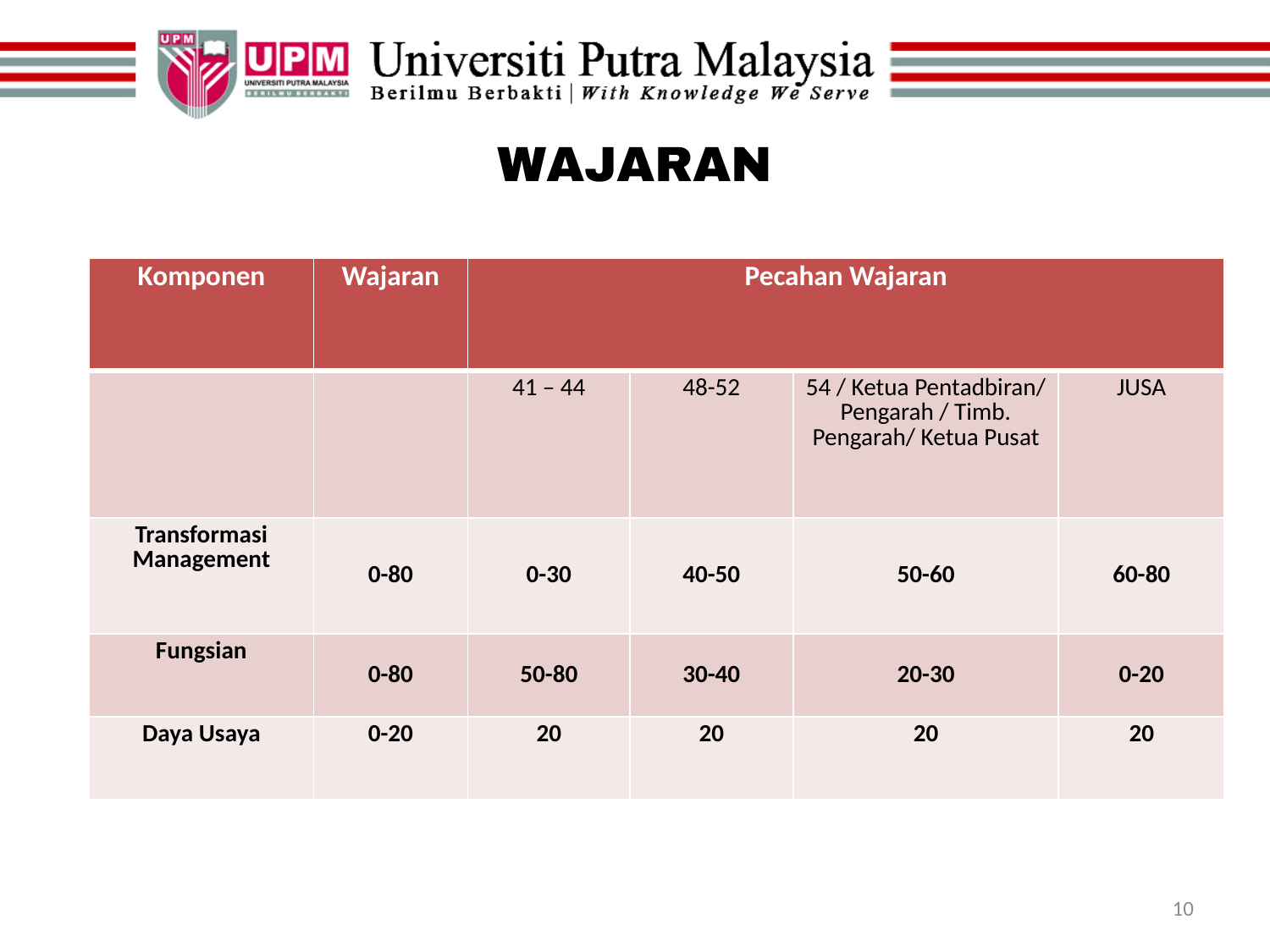

# WAJARAN
| Komponen | Wajaran | Pecahan Wajaran |  |  |  |
| --- | --- | --- | --- | --- | --- |
|  |  | 41 – 44 | 48-52 | 54 / Ketua Pentadbiran/ Pengarah / Timb. Pengarah/ Ketua Pusat | JUSA |
| Transformasi Management | 0-80 | 0-30 | 40-50 | 50-60 | 60-80 |
| Fungsian | 0-80 | 50-80 | 30-40 | 20-30 | 0-20 |
| Daya Usaya | 0-20 | 20 | 20 | 20 | 20 |
10